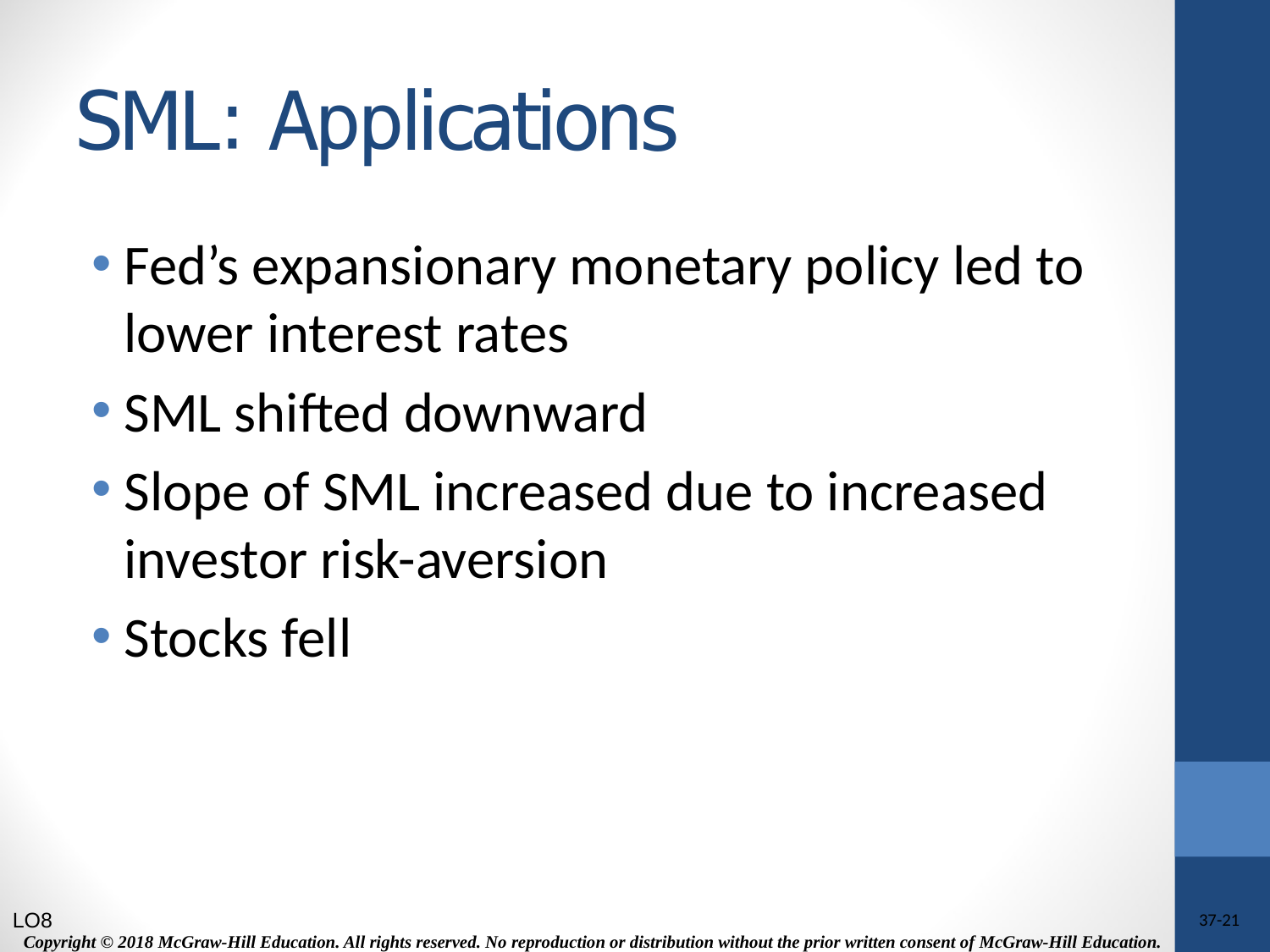

# SML: Applications
Fed’s expansionary monetary policy led to lower interest rates
SML shifted downward
Slope of SML increased due to increased investor risk-aversion
Stocks fell
LO8